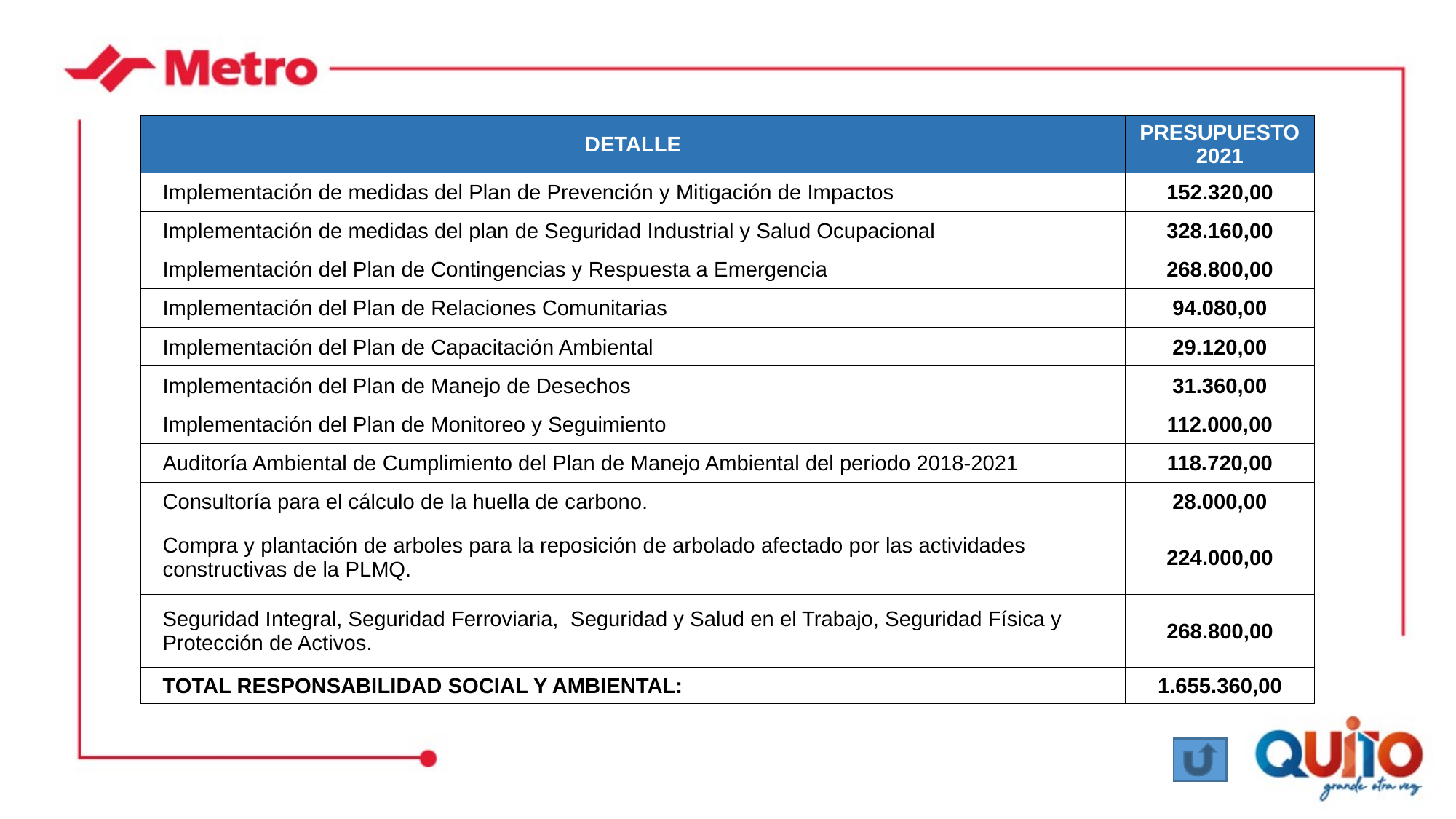

| DETALLE | PRESUPUESTO 2021 |
| --- | --- |
| Implementación de medidas del Plan de Prevención y Mitigación de Impactos | 152.320,00 |
| Implementación de medidas del plan de Seguridad Industrial y Salud Ocupacional | 328.160,00 |
| Implementación del Plan de Contingencias y Respuesta a Emergencia | 268.800,00 |
| Implementación del Plan de Relaciones Comunitarias | 94.080,00 |
| Implementación del Plan de Capacitación Ambiental | 29.120,00 |
| Implementación del Plan de Manejo de Desechos | 31.360,00 |
| Implementación del Plan de Monitoreo y Seguimiento | 112.000,00 |
| Auditoría Ambiental de Cumplimiento del Plan de Manejo Ambiental del periodo 2018-2021 | 118.720,00 |
| Consultoría para el cálculo de la huella de carbono. | 28.000,00 |
| Compra y plantación de arboles para la reposición de arbolado afectado por las actividades constructivas de la PLMQ. | 224.000,00 |
| Seguridad Integral, Seguridad Ferroviaria, Seguridad y Salud en el Trabajo, Seguridad Física y Protección de Activos. | 268.800,00 |
| TOTAL RESPONSABILIDAD SOCIAL Y AMBIENTAL: | 1.655.360,00 |